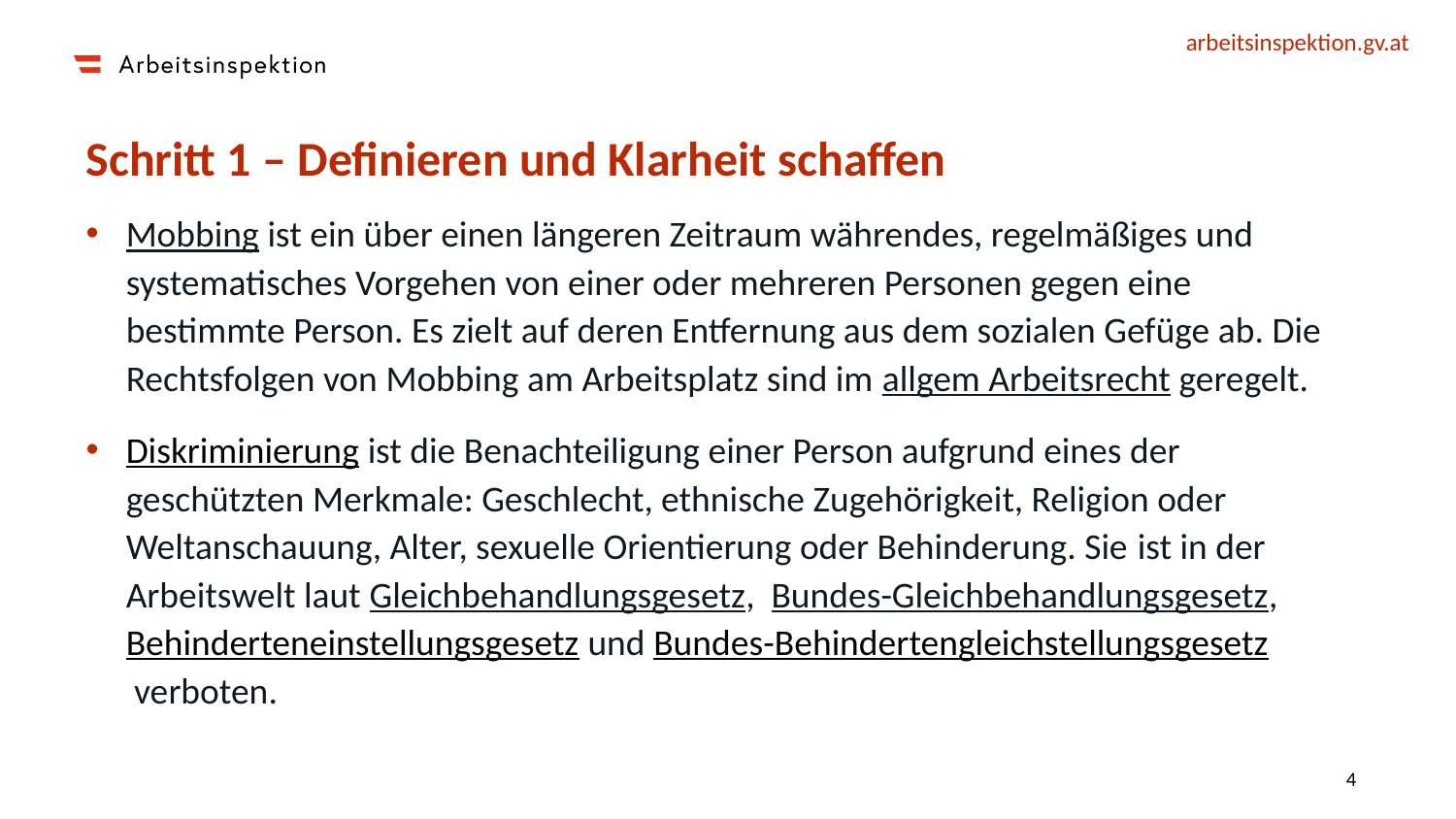

# Schritt 1 – Definieren und Klarheit schaffen
Mobbing ist ein über einen längeren Zeitraum währendes, regelmäßiges und systematisches Vorgehen von einer oder mehreren Personen gegen eine bestimmte Person. Es zielt auf deren Entfernung aus dem sozialen Gefüge ab. Die Rechtsfolgen von Mobbing am Arbeitsplatz sind im allgem Arbeitsrecht geregelt.
Diskriminierung ist die Benachteiligung einer Person aufgrund eines der geschützten Merkmale: Geschlecht, ethnische Zugehörigkeit, Religion oder Weltanschauung, Alter, sexuelle Orientierung oder Behinderung. Sie ist in der Arbeitswelt laut Gleichbehandlungsgesetz,  Bundes-Gleichbehandlungsgesetz, Behinderteneinstellungsgesetz und Bundes-Behindertengleichstellungsgesetz verboten.
4